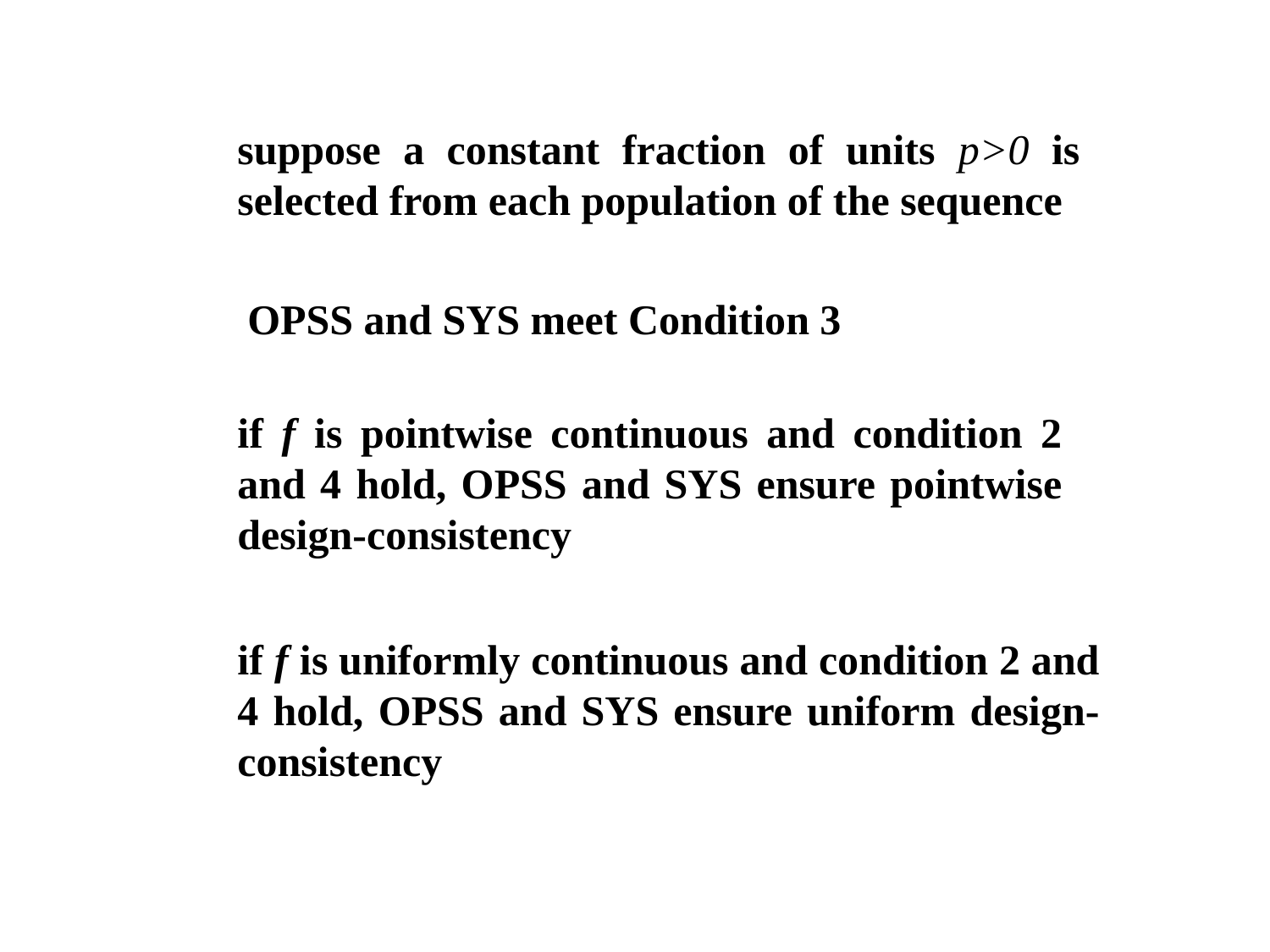

suppose a constant fraction of units p>0 is selected from each population of the sequence
OPSS and SYS meet Condition 3
if f is pointwise continuous and condition 2 and 4 hold, OPSS and SYS ensure pointwise design-consistency
if f is uniformly continuous and condition 2 and 4 hold, OPSS and SYS ensure uniform design-consistency